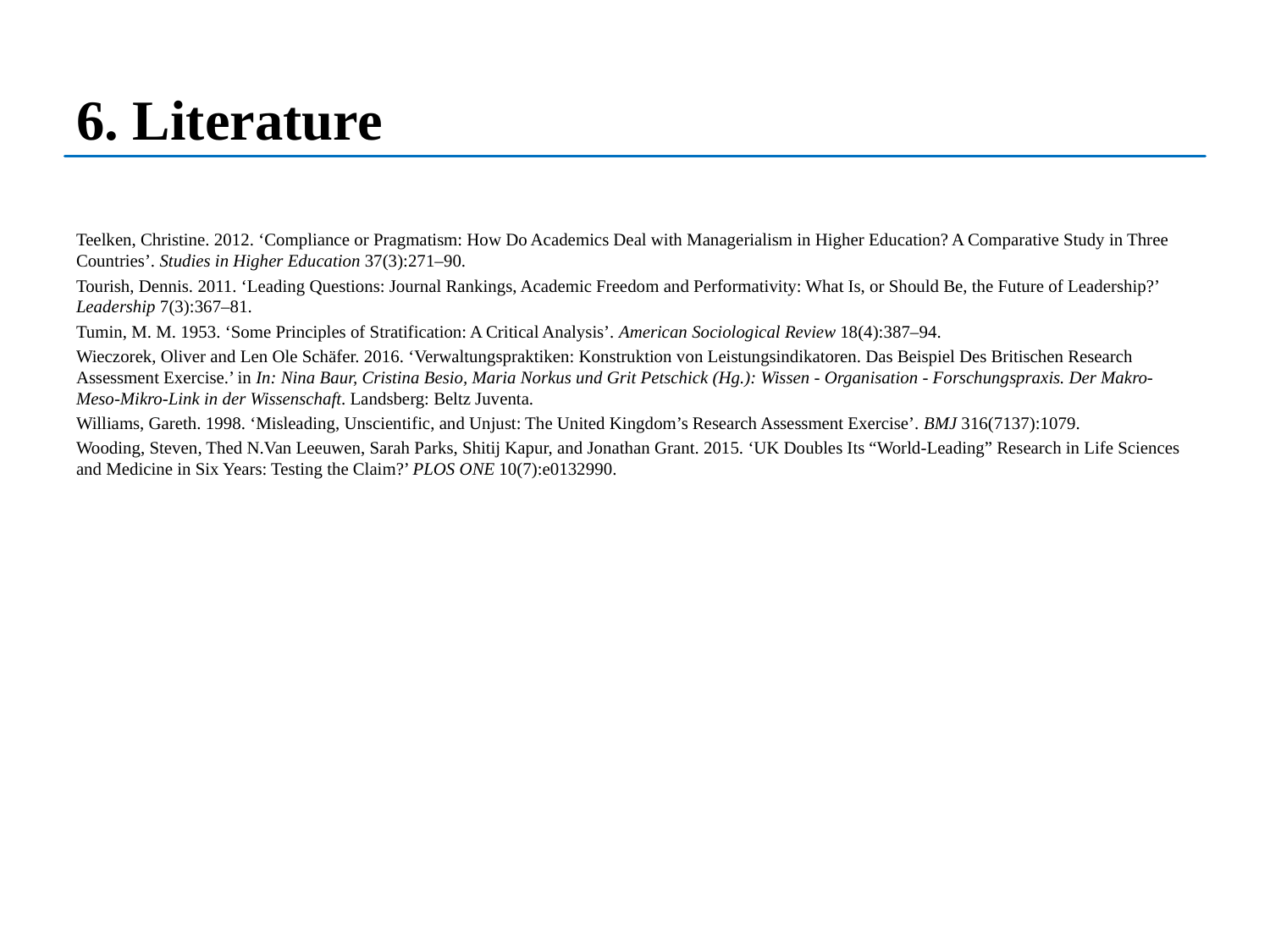

# 6. Literature
Teelken, Christine. 2012. ‘Compliance or Pragmatism: How Do Academics Deal with Managerialism in Higher Education? A Comparative Study in Three Countries’. Studies in Higher Education 37(3):271–90.
Tourish, Dennis. 2011. ‘Leading Questions: Journal Rankings, Academic Freedom and Performativity: What Is, or Should Be, the Future of Leadership?’ Leadership 7(3):367–81.
Tumin, M. M. 1953. ‘Some Principles of Stratification: A Critical Analysis’. American Sociological Review 18(4):387–94.
Wieczorek, Oliver and Len Ole Schäfer. 2016. ‘Verwaltungspraktiken: Konstruktion von Leistungsindikatoren. Das Beispiel Des Britischen Research Assessment Exercise.’ in In: Nina Baur, Cristina Besio, Maria Norkus und Grit Petschick (Hg.): Wissen - Organisation - Forschungspraxis. Der Makro-Meso-Mikro-Link in der Wissenschaft. Landsberg: Beltz Juventa.
Williams, Gareth. 1998. ‘Misleading, Unscientific, and Unjust: The United Kingdom’s Research Assessment Exercise’. BMJ 316(7137):1079.
Wooding, Steven, Thed N.Van Leeuwen, Sarah Parks, Shitij Kapur, and Jonathan Grant. 2015. ‘UK Doubles Its “World-Leading” Research in Life Sciences and Medicine in Six Years: Testing the Claim?’ PLOS ONE 10(7):e0132990.